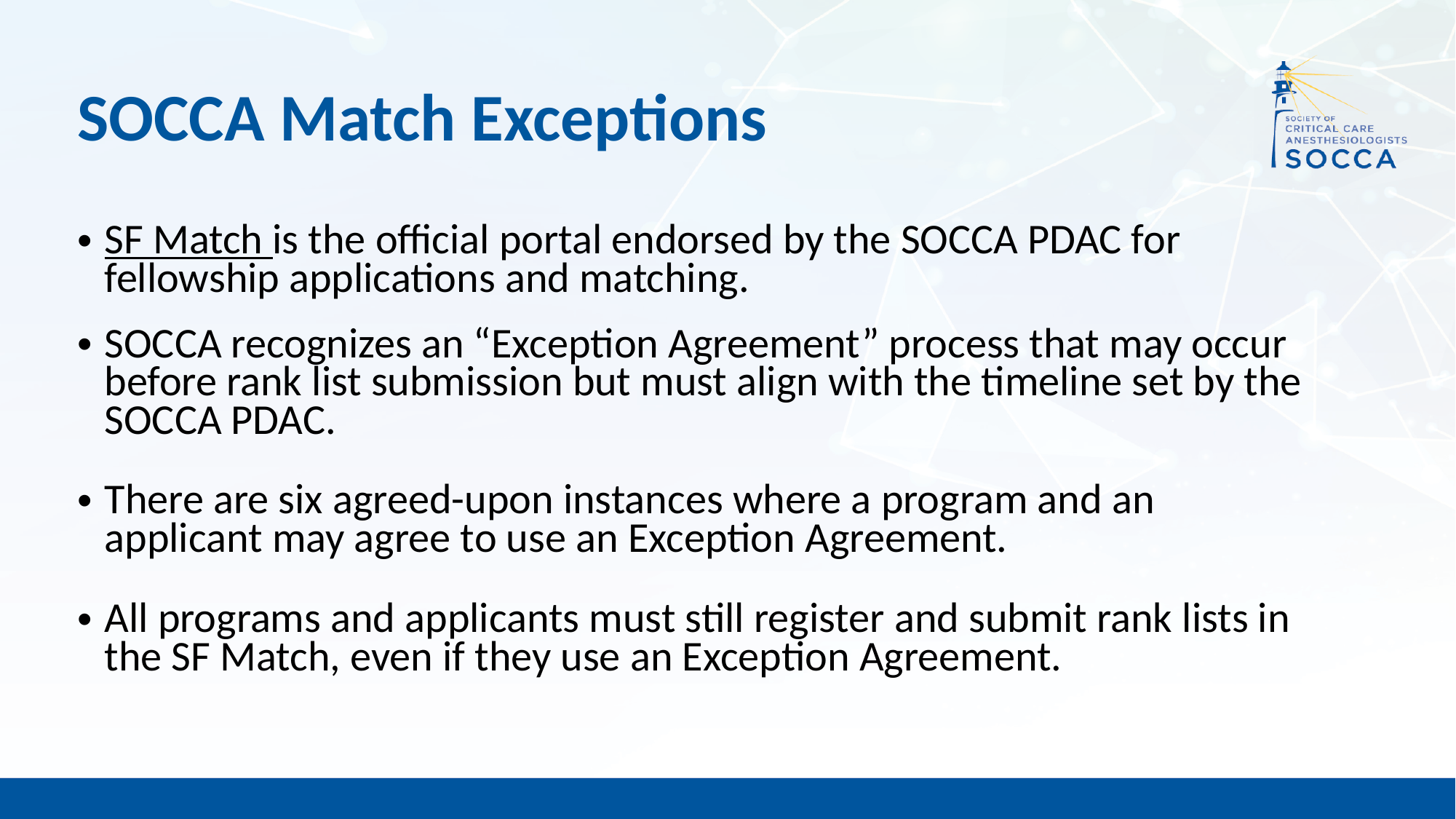

# SOCCA Match Exceptions
SF Match is the official portal endorsed by the SOCCA PDAC for fellowship applications and matching.

SOCCA recognizes an “Exception Agreement” process that may occur before rank list submission but must align with the timeline set by the SOCCA PDAC.

There are six agreed-upon instances where a program and an applicant may agree to use an Exception Agreement.

All programs and applicants must still register and submit rank lists in the SF Match, even if they use an Exception Agreement.